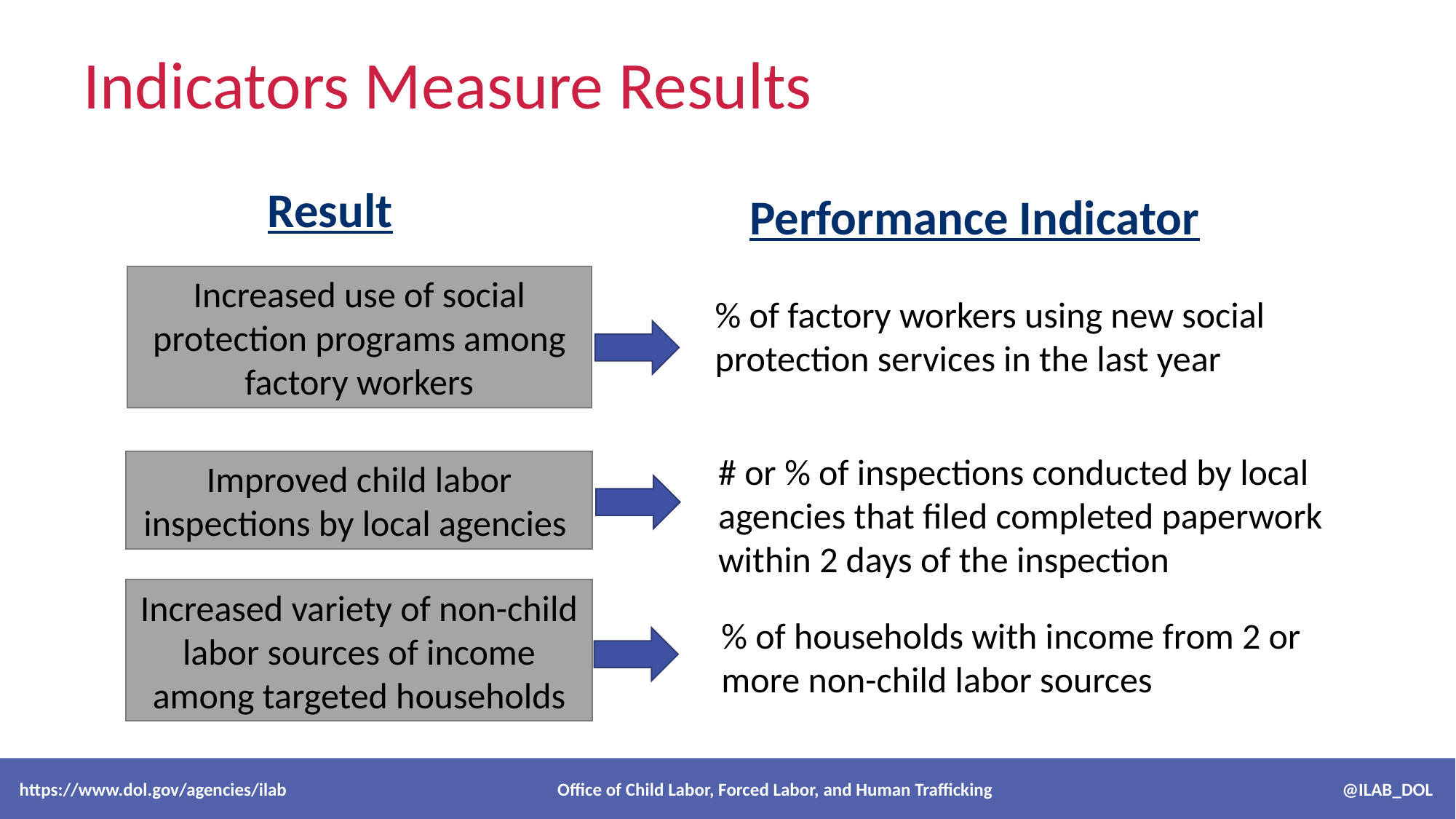

# Indicators Measure Results
Result

Performance Indicator

Increased use of social protection programs among factory workers
% of factory workers using new social protection services in the last year

# or % of inspections conducted by local agencies that filed completed paperwork within 2 days of the inspection
Improved child labor inspections by local agencies

Increased variety of non-child labor sources of income among targeted households
% of households with income from 2 or more non-child labor sources

   https://www.dol.gov/agencies/ilab                                                                 Office of Child Labor, Forced Labor, and Human Trafficking                                                                                    @ILAB_DOL